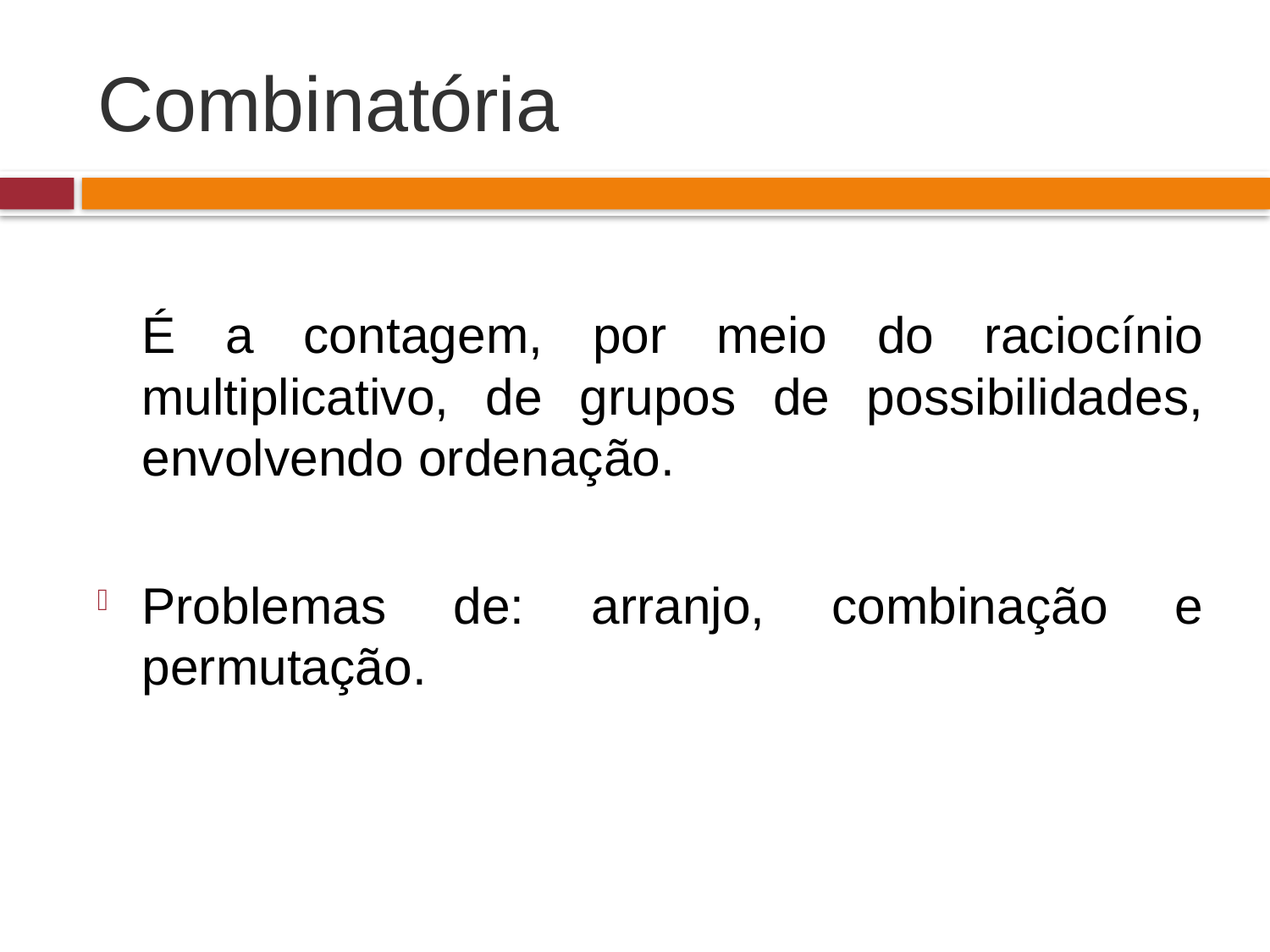

# Combinatória
	É a contagem, por meio do raciocínio multiplicativo, de grupos de possibilidades, envolvendo ordenação.

Problemas de: arranjo, combinação e permutação.